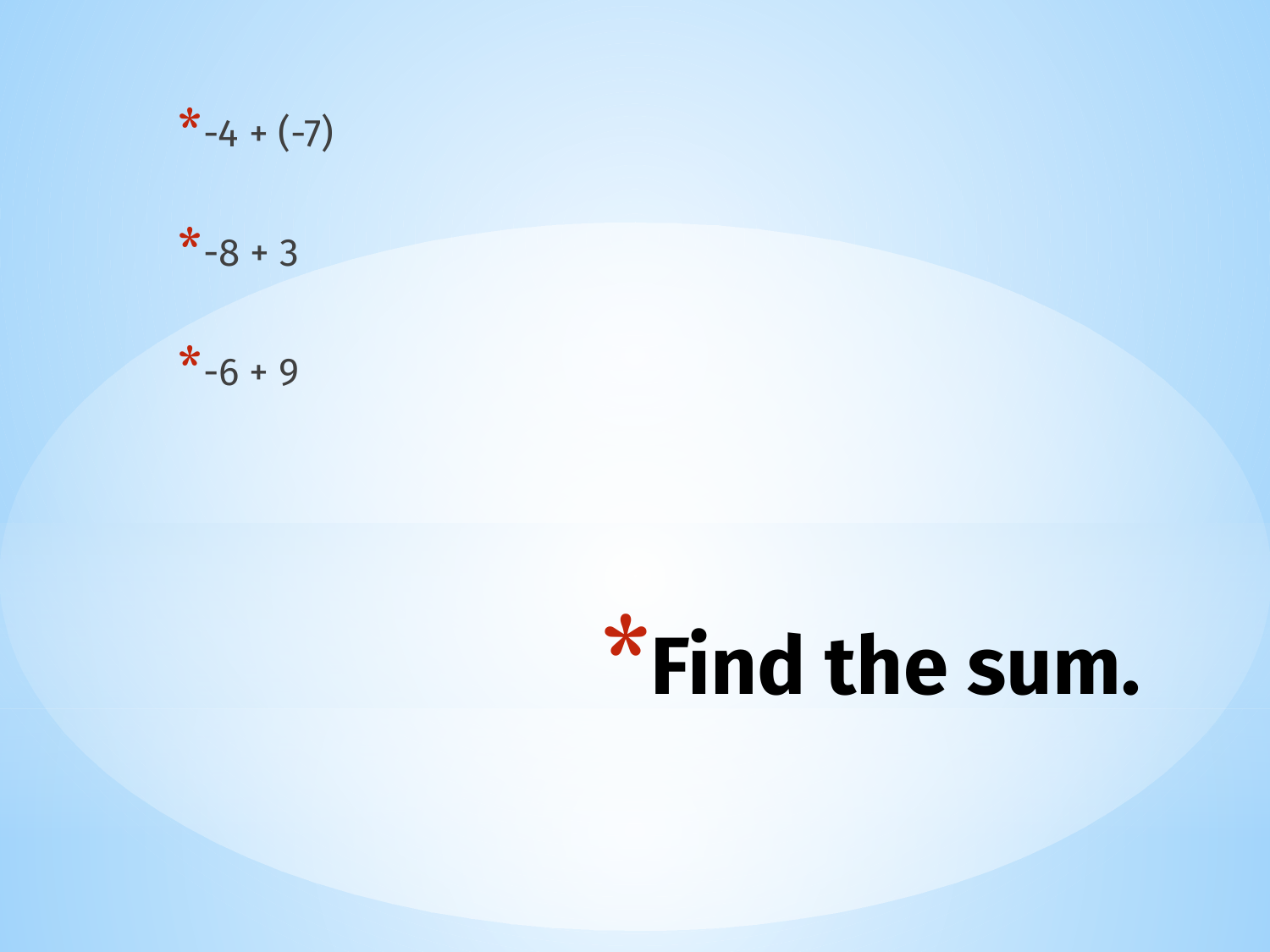

-4 + (-7)

-8 + 3

-6 + 9
# Find the sum.